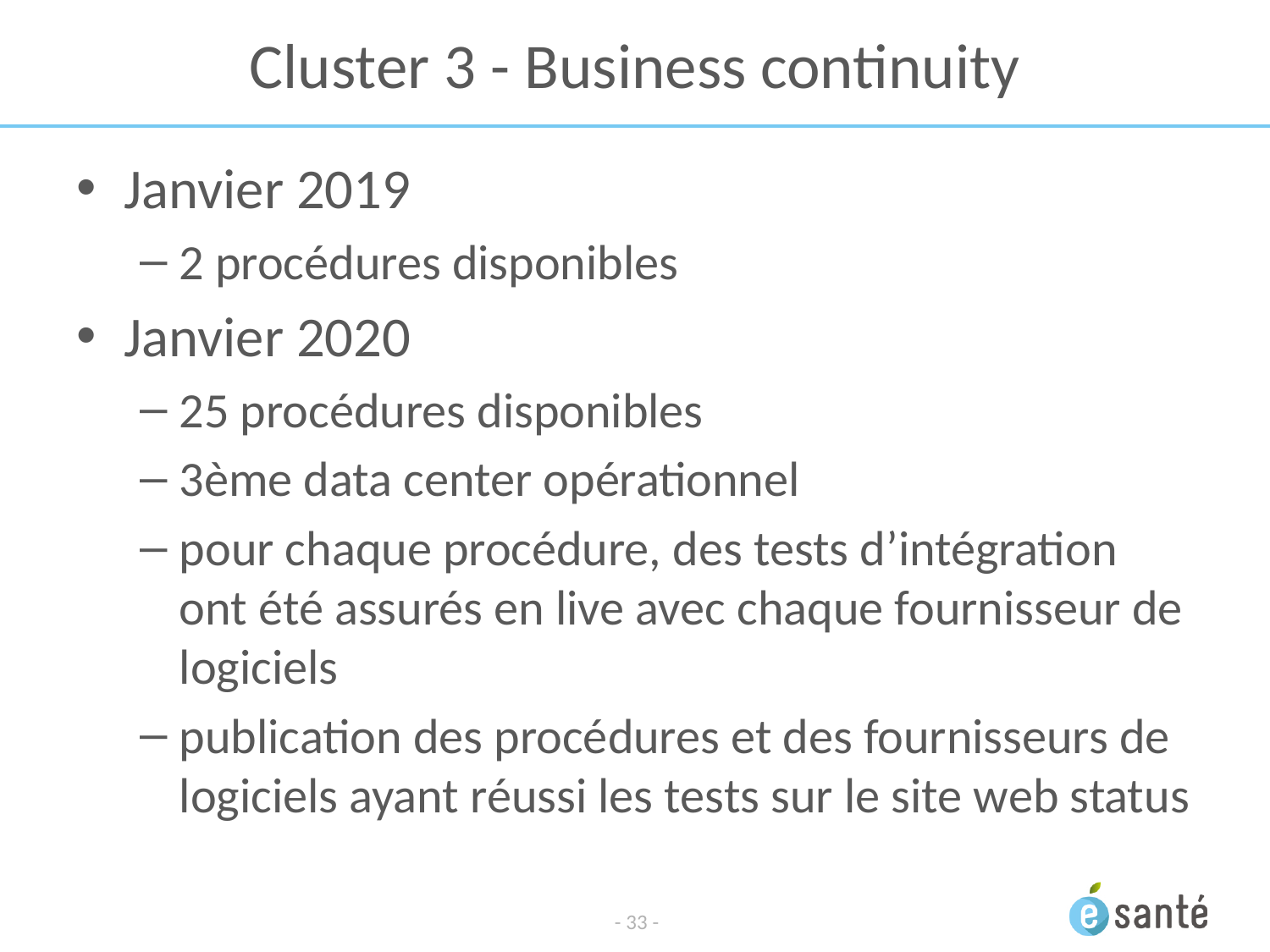

# Cluster 3 - Business continuity
Janvier 2019
2 procédures disponibles
Janvier 2020
25 procédures disponibles
3ème data center opérationnel
pour chaque procédure, des tests d’intégration ont été assurés en live avec chaque fournisseur de logiciels
publication des procédures et des fournisseurs de logiciels ayant réussi les tests sur le site web status

- 33 -